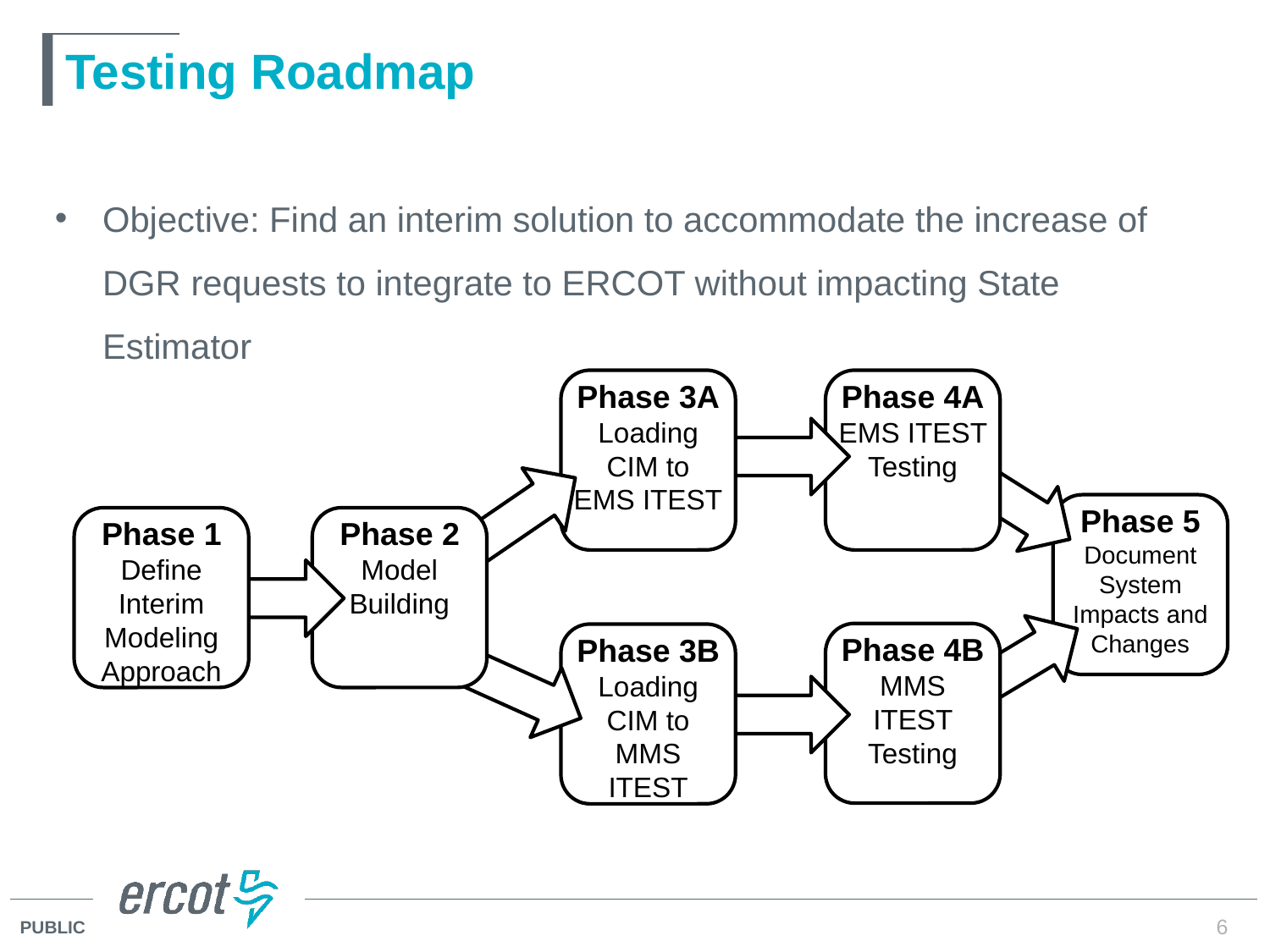

# Testing Roadmap
Objective: Find an interim solution to accommodate the increase of DGR requests to integrate to ERCOT without impacting State Estimator

Phase 3A
Loading CIM to EMS ITEST

Phase 4A
EMS ITEST Testing

Phase 5
Document System Impacts and Changes

Phase 1
Define
Interim Modeling Approach

Phase 2
Model Building

Phase 4B
MMS ITEST Testing

Phase 3B
Loading CIM to MMS ITEST

6